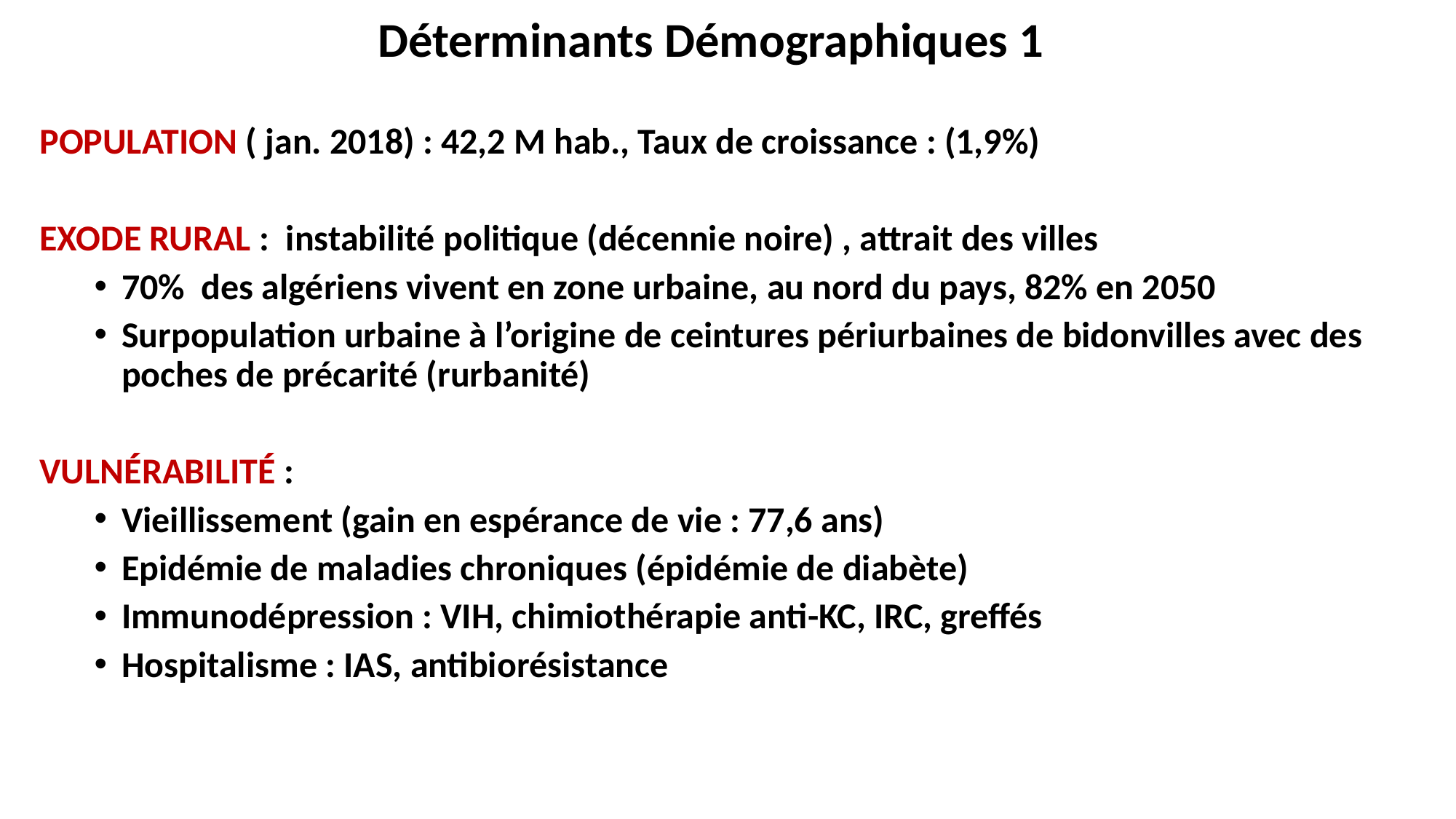

# Déterminants Démographiques 1
Population ( jan. 2018) : 42,2 M hab., Taux de croissance : (1,9%)

EXODE RURAL :  instabilité politique (décennie noire) , attrait des villes
70%  des algériens vivent en zone urbaine, au nord du pays, 82% en 2050
Surpopulation urbaine à l’origine de ceintures périurbaines de bidonvilles avec des poches de précarité (rurbanité)

VULNÉRABILITÉ :
Vieillissement (gain en espérance de vie : 77,6 ans)
Epidémie de maladies chroniques (épidémie de diabète)
Immunodépression : VIH, chimiothérapie anti-KC, IRC, greffés
Hospitalisme : IAS, antibiorésistance